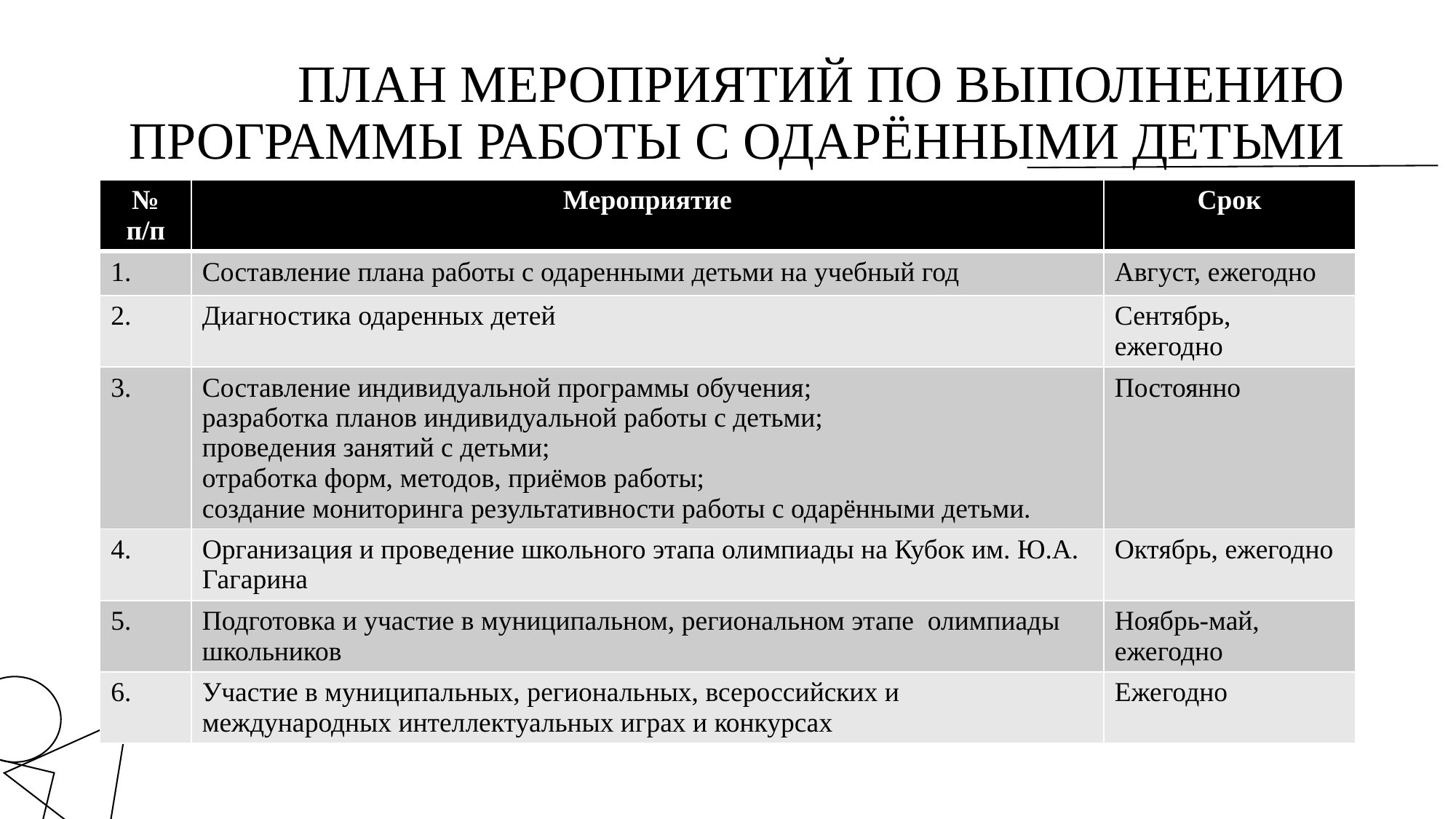

# ПЛАН МЕРОПРИЯТИЙ ПО ВЫПОЛНЕНИЮ ПРОГРАММЫ РАБОТЫ С ОДАРЁННЫМИ ДЕТЬМИ
| № п/п | Мероприятие | Срок |
| --- | --- | --- |
|  | Составление плана работы с одаренными детьми на учебный год | Август, ежегодно |
| 2. | Диагностика одаренных детей | Сентябрь, ежегодно |
| 3. | Составление индивидуальной программы обучения; разработка планов индивидуальной работы с детьми; проведения занятий с детьми; отработка форм, методов, приёмов работы; создание мониторинга результативности работы с одарёнными детьми. | Постоянно |
| 4. | Организация и проведение школьного этапа олимпиады на Кубок им. Ю.А. Гагарина | Октябрь, ежегодно |
| 5. | Подготовка и участие в муниципальном, региональном этапе  олимпиады школьников | Ноябрь-май, ежегодно |
| 6. | Участие в муниципальных, региональных, всероссийских и международных интеллектуальных играх и конкурсах | Ежегодно |